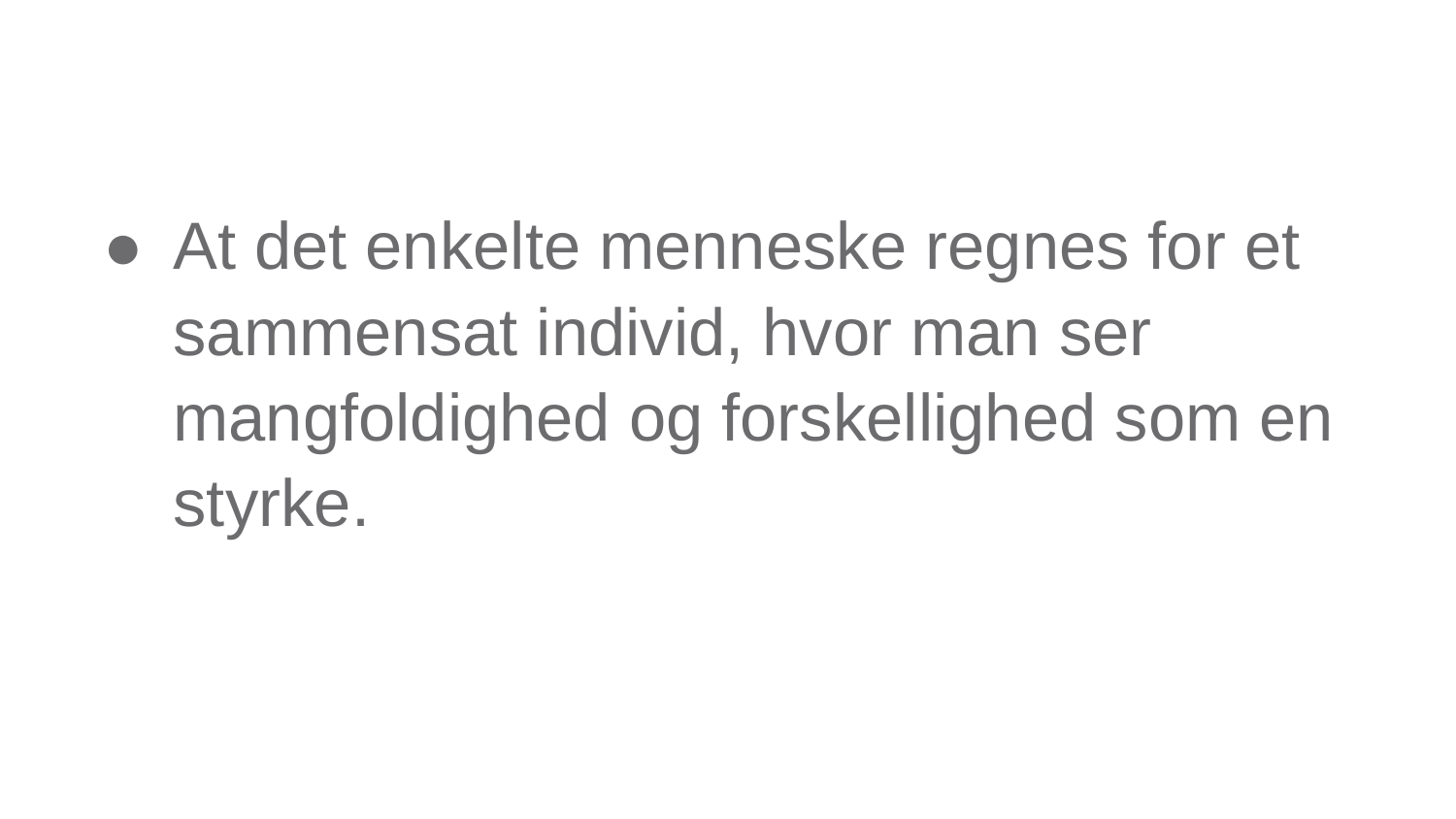

#
At det enkelte menneske regnes for et sammensat individ, hvor man ser mangfoldighed og forskellighed som en styrke.